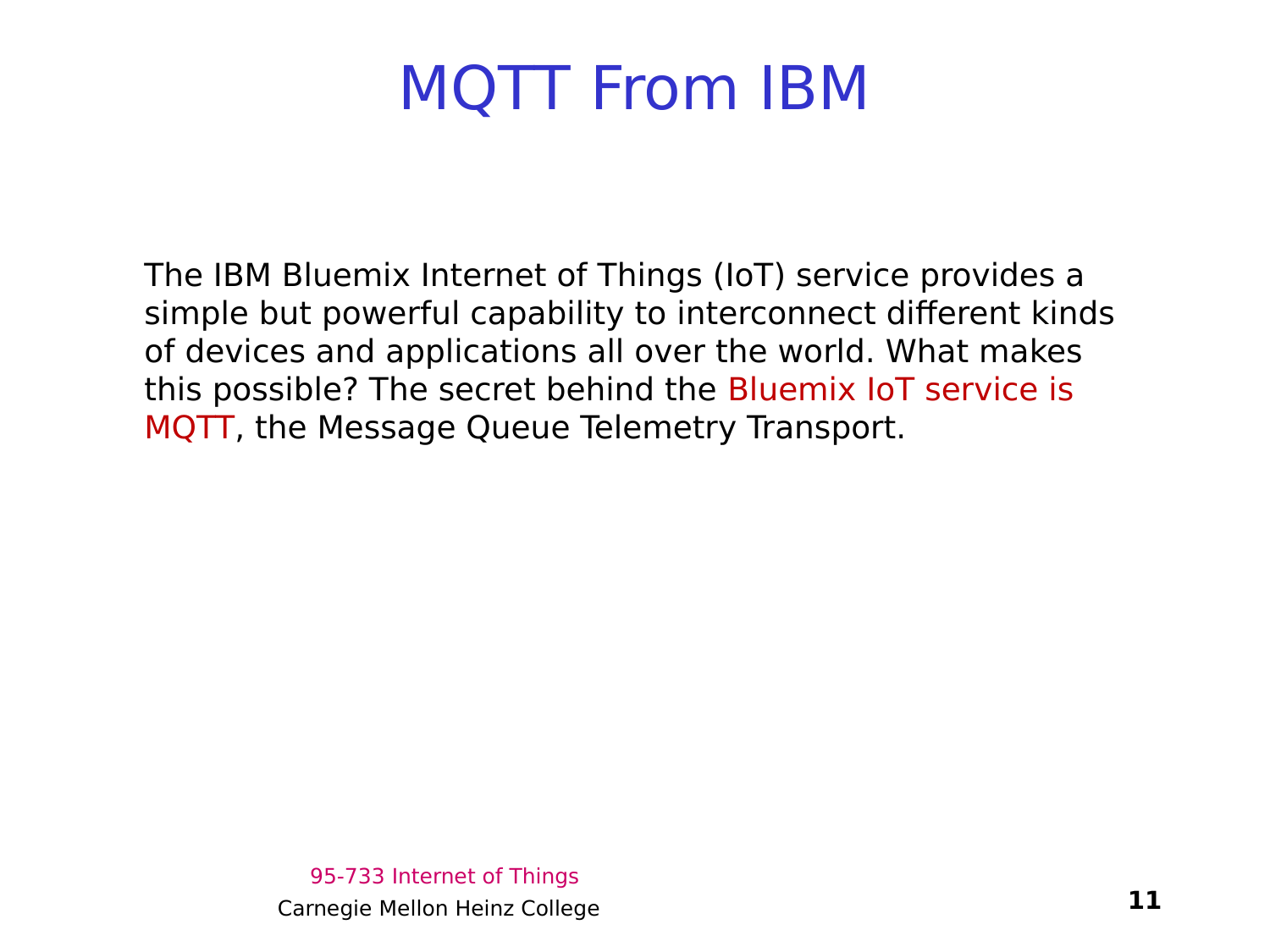

# MQTT From IBM
The IBM Bluemix Internet of Things (IoT) service provides a simple but powerful capability to interconnect different kinds of devices and applications all over the world. What makes this possible? The secret behind the Bluemix IoT service is MQTT, the Message Queue Telemetry Transport.
11
Carnegie Mellon Heinz College